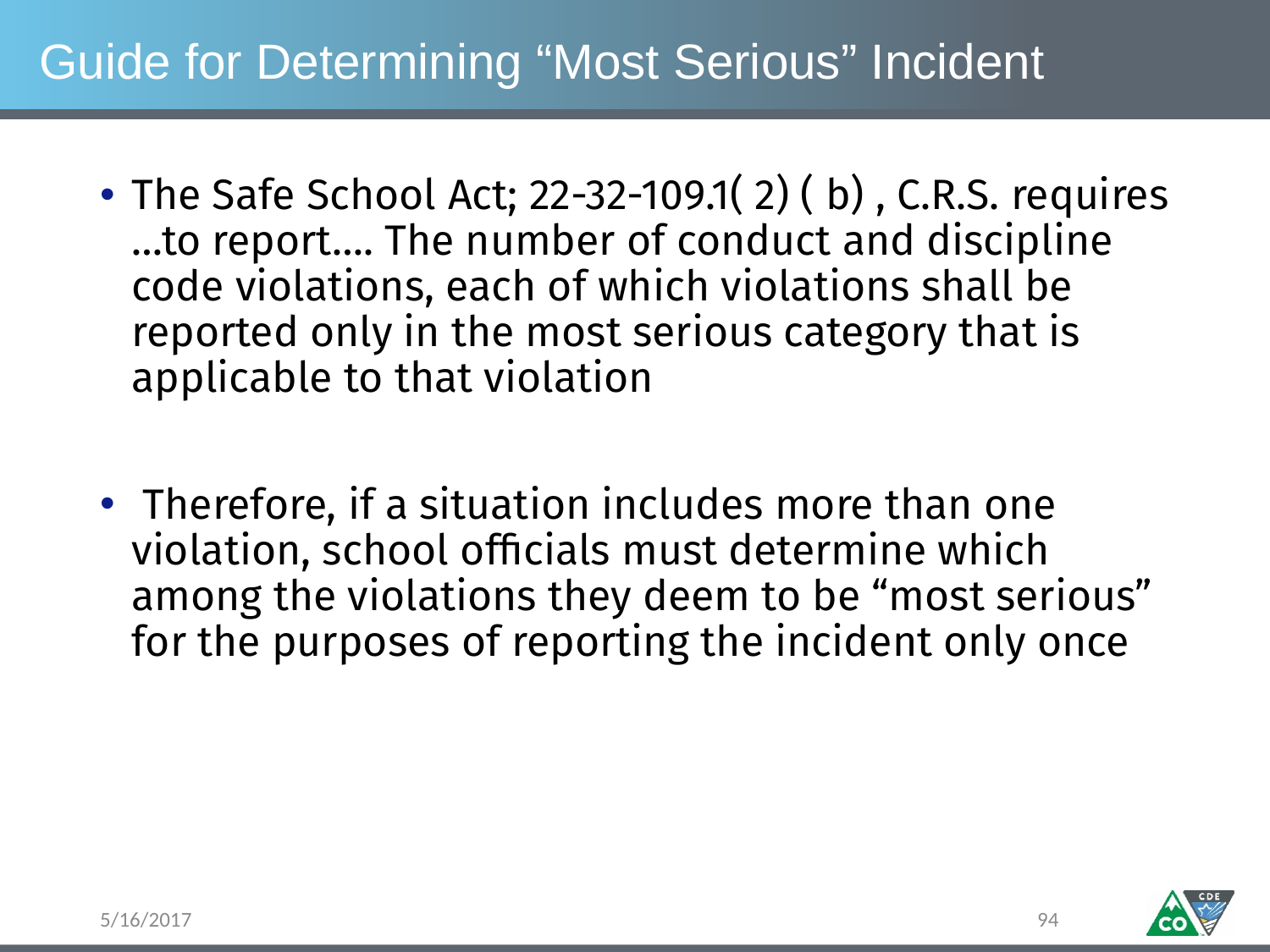

# Guide for Determining “Most Serious” Incident
The Safe School Act; 22-32-109.1( 2) ( b) , C.R.S. requires …to report…. The number of conduct and discipline code violations, each of which violations shall be reported only in the most serious category that is applicable to that violation

 Therefore, if a situation includes more than one violation, school officials must determine which among the violations they deem to be “most serious” for the purposes of reporting the incident only once